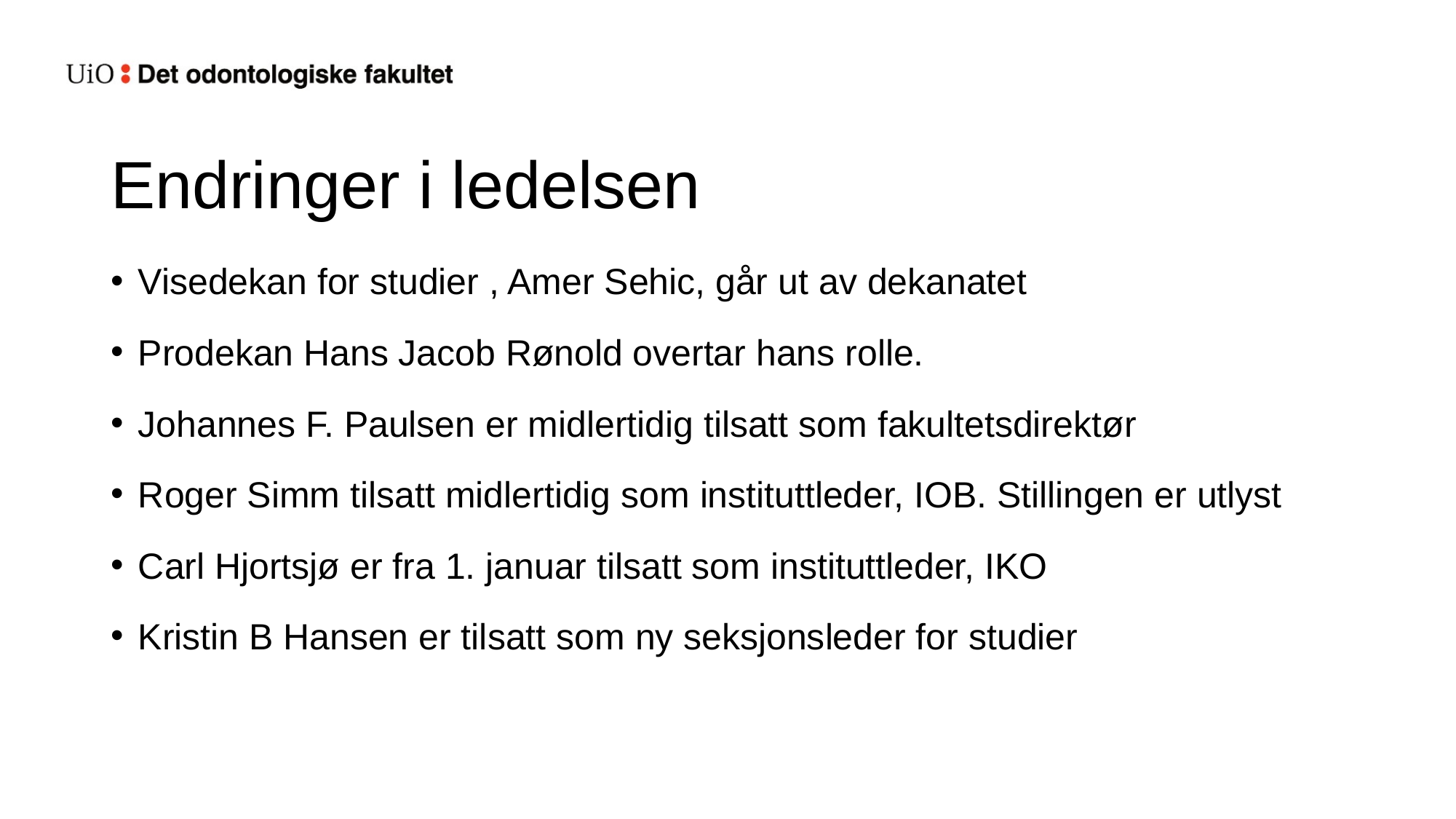

# Endringer i ledelsen
Visedekan for studier , Amer Sehic, går ut av dekanatet
Prodekan Hans Jacob Rønold overtar hans rolle.
Johannes F. Paulsen er midlertidig tilsatt som fakultetsdirektør
Roger Simm tilsatt midlertidig som instituttleder, IOB. Stillingen er utlyst
Carl Hjortsjø er fra 1. januar tilsatt som instituttleder, IKO
Kristin B Hansen er tilsatt som ny seksjonsleder for studier